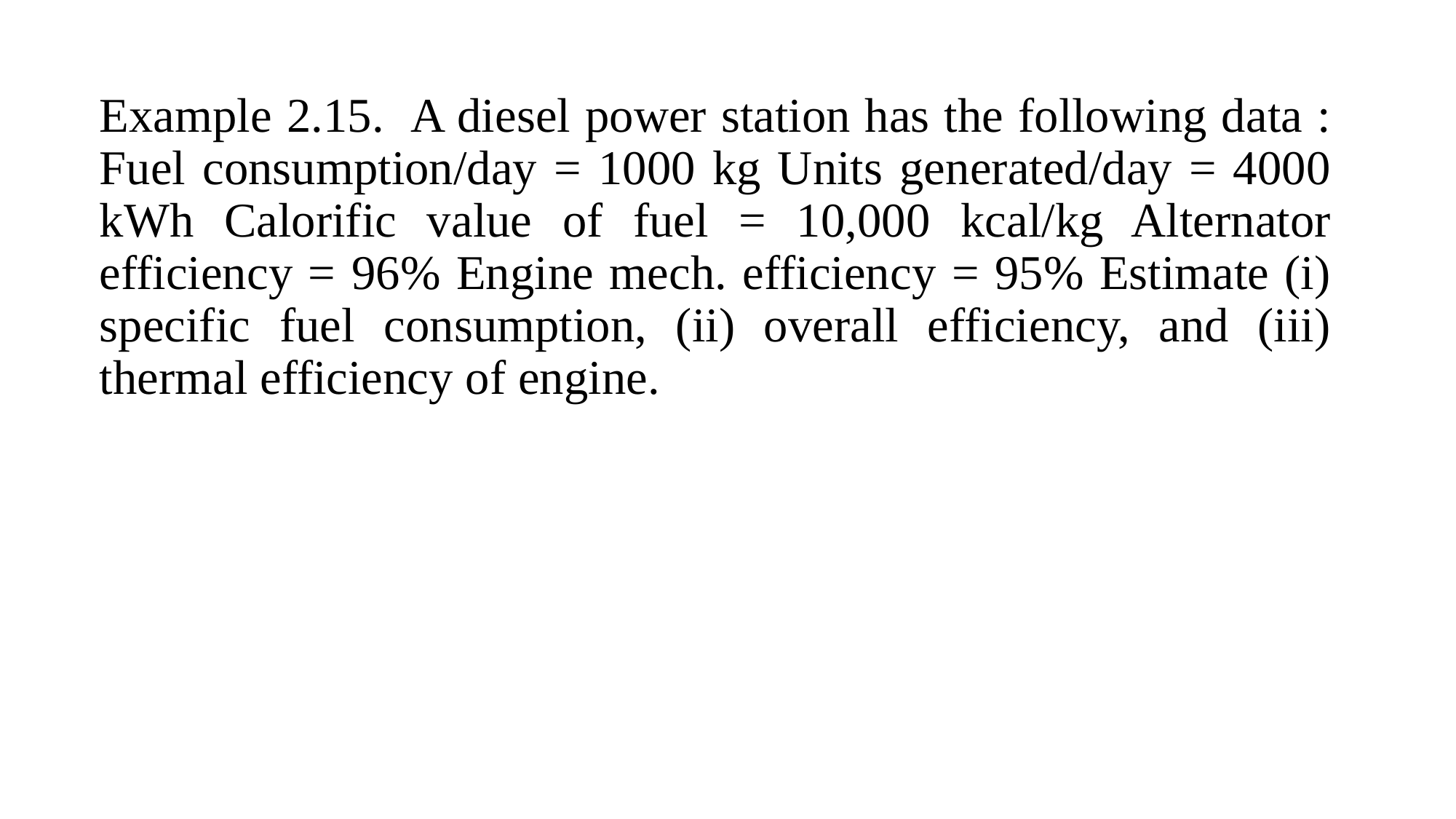

Example 2.15.  A diesel power station has the following data : Fuel consumption/day = 1000 kg Units generated/day = 4000 kWh Calorific value of fuel = 10,000 kcal/kg Alternator efficiency = 96% Engine mech. efficiency = 95% Estimate (i) specific fuel consumption, (ii) overall efficiency, and (iii) thermal efficiency of engine.